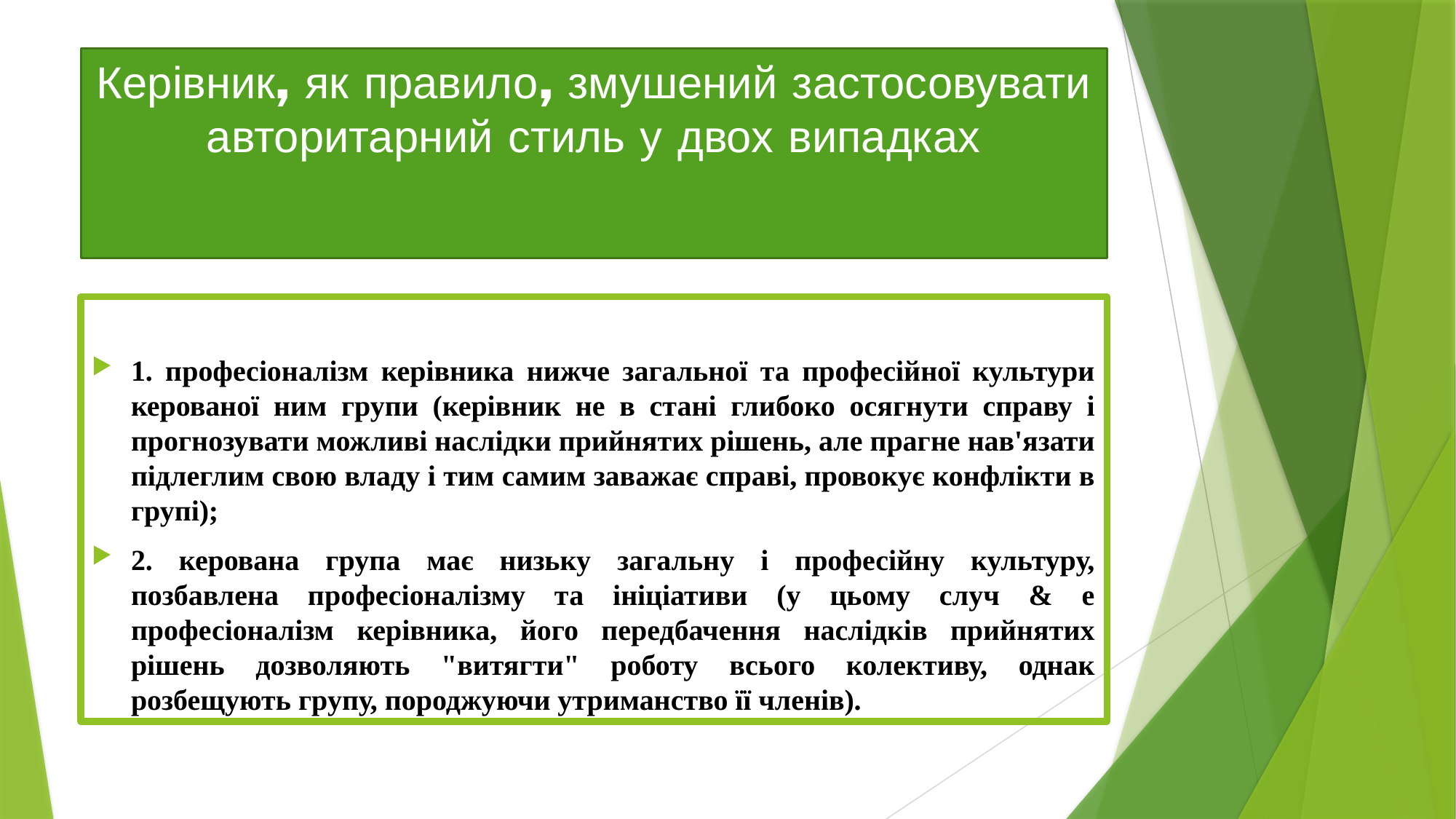

# Керівник, як правило, змушений застосовувати авторитарний стиль у двох випадках

1. професіоналізм керівника нижче загальної та професійної культури керованої ним групи (керівник не в стані глибоко осягнути справу і прогнозувати можливі наслідки прийнятих рішень, але прагне нав'язати підлеглим свою владу і тим самим заважає справі, провокує конфлікти в групі);
2. керована група має низьку загальну і професійну культуру, позбавлена професіоналізму та ініціативи (у цьому случ & е професіоналізм керівника, його передбачення наслідків прийнятих рішень дозволяють "витягти" роботу всього колективу, однак розбещують групу, породжуючи утриманство її членів).